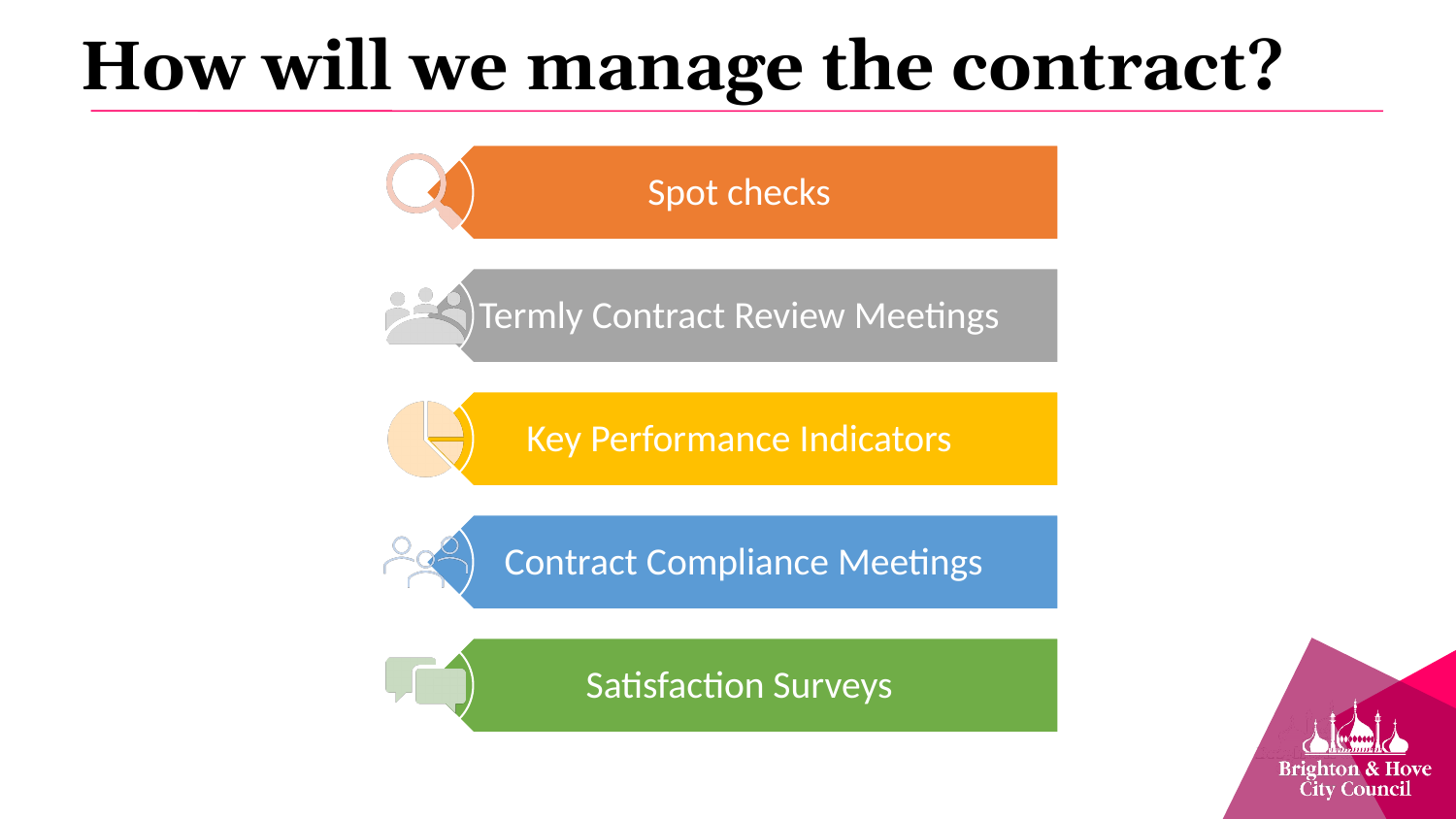

How will we manage the contract?
Spot checks
Termly Contract Review Meetings
Key Performance Indicators
Contract Compliance Meetings
Satisfaction Surveys